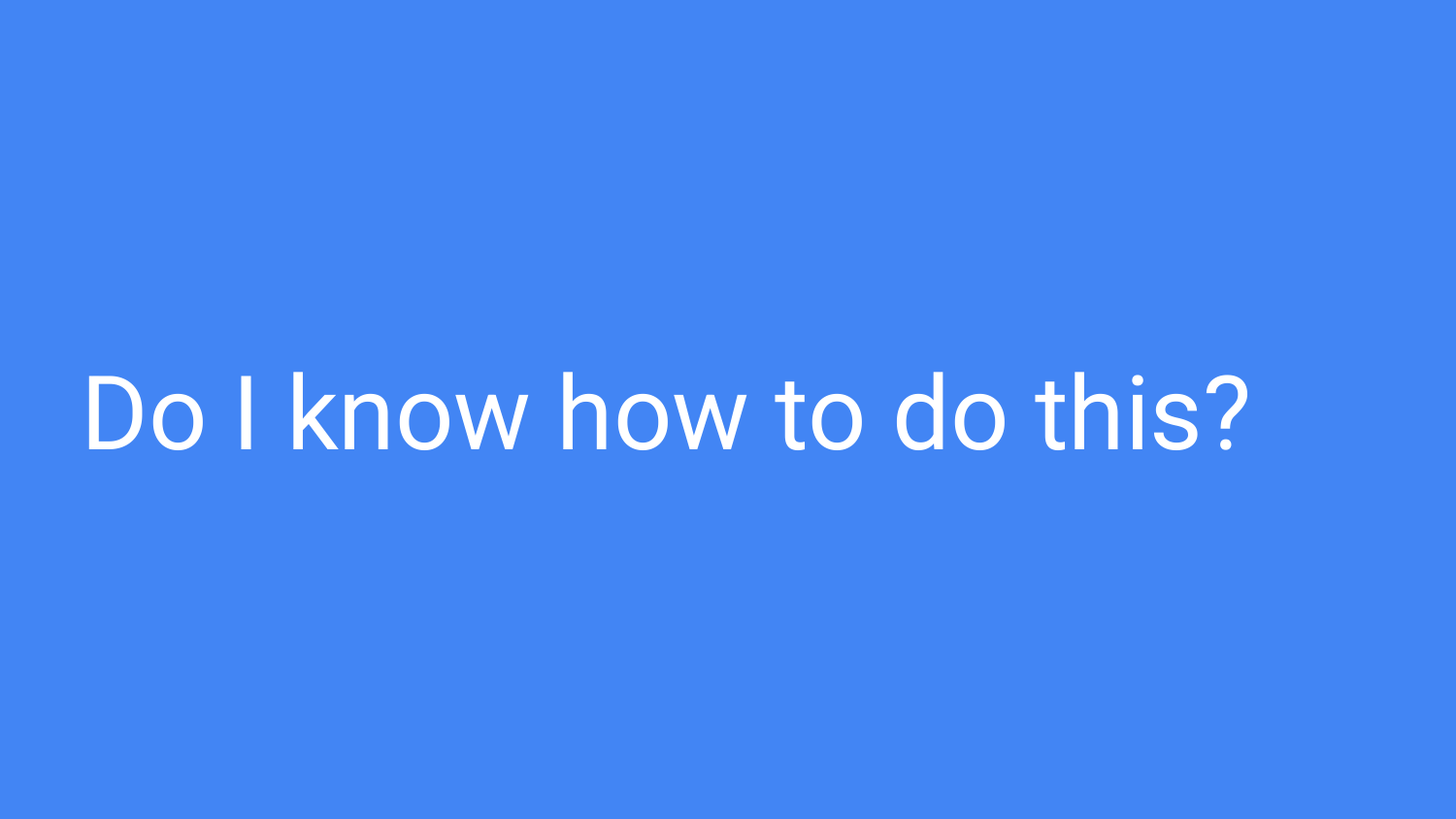

# Multimodal composition assessment framework 1
Do I know how to do this?